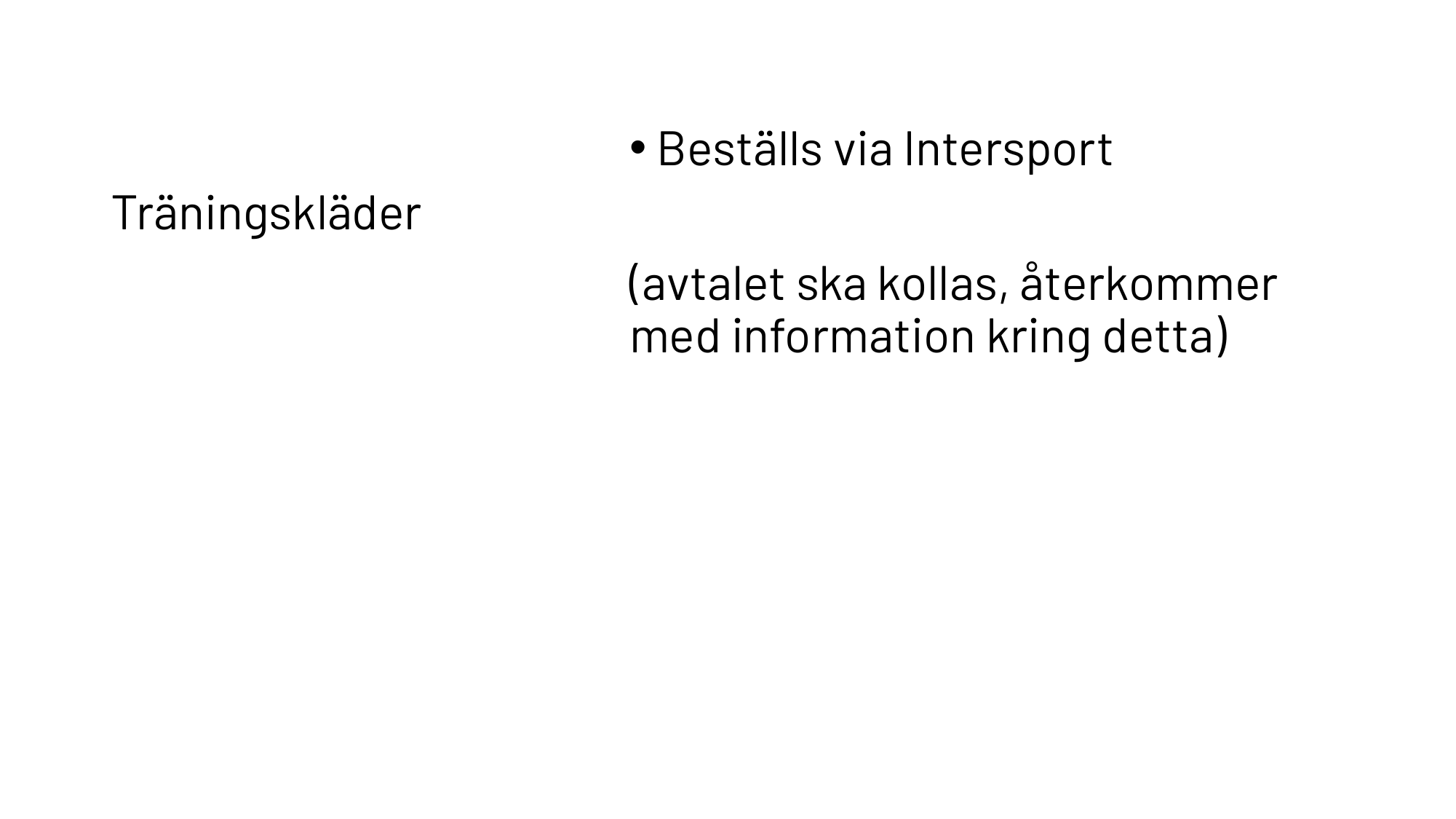

# Träningskläder
Beställs via Intersport

(avtalet ska kollas, återkommer med information kring detta)